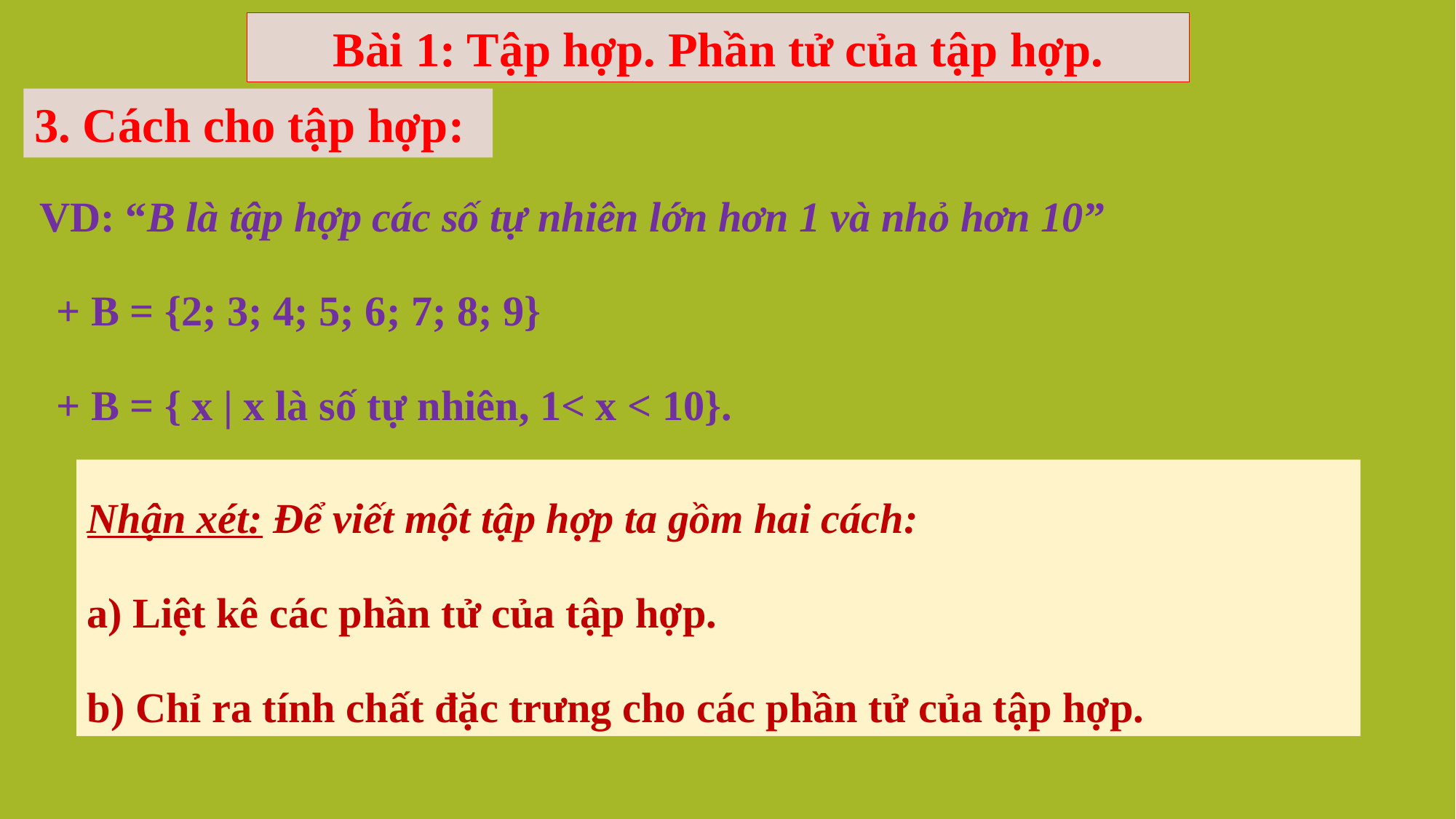

Bài 1: Tập hợp. Phần tử của tập hợp.
3. Cách cho tập hợp:
VD: “B là tập hợp các số tự nhiên lớn hơn 1 và nhỏ hơn 10”
+ B = {2; 3; 4; 5; 6; 7; 8; 9}
+ B = { x | x là số tự nhiên, 1< x < 10}.
Nhận xét: Để viết một tập hợp ta gồm hai cách:
a) Liệt kê các phần tử của tập hợp.
b) Chỉ ra tính chất đặc trưng cho các phần tử của tập hợp.